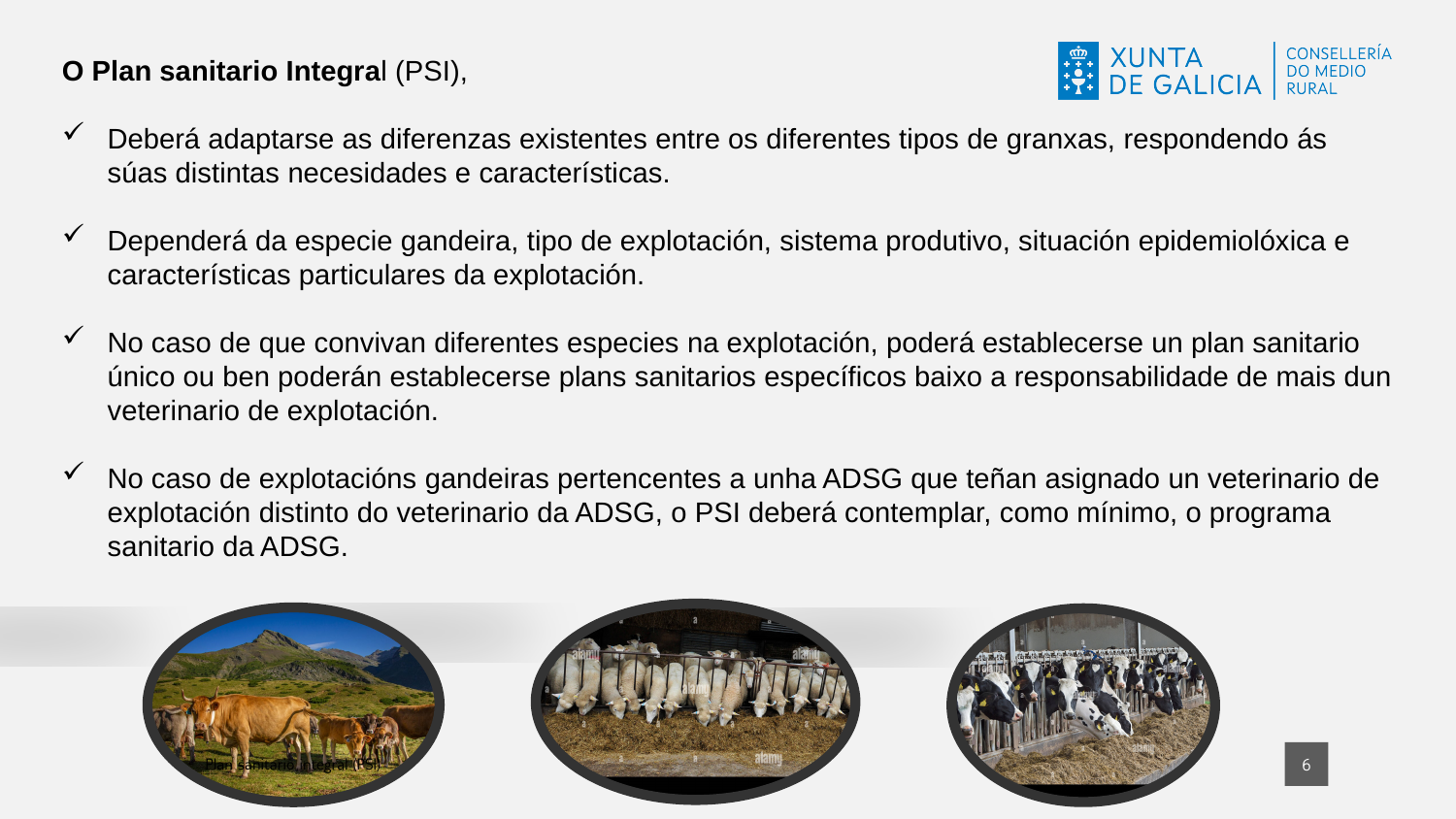

O Plan sanitario Integral (PSI),

Deberá adaptarse as diferenzas existentes entre os diferentes tipos de granxas, respondendo ás súas distintas necesidades e características.

Dependerá da especie gandeira, tipo de explotación, sistema produtivo, situación epidemiolóxica e características particulares da explotación.

No caso de que convivan diferentes especies na explotación, poderá establecerse un plan sanitario único ou ben poderán establecerse plans sanitarios específicos baixo a responsabilidade de mais dun veterinario de explotación.

No caso de explotacións gandeiras pertencentes a unha ADSG que teñan asignado un veterinario de explotación distinto do veterinario da ADSG, o PSI deberá contemplar, como mínimo, o programa sanitario da ADSG.

6
Plan sanitario integral (PSI)